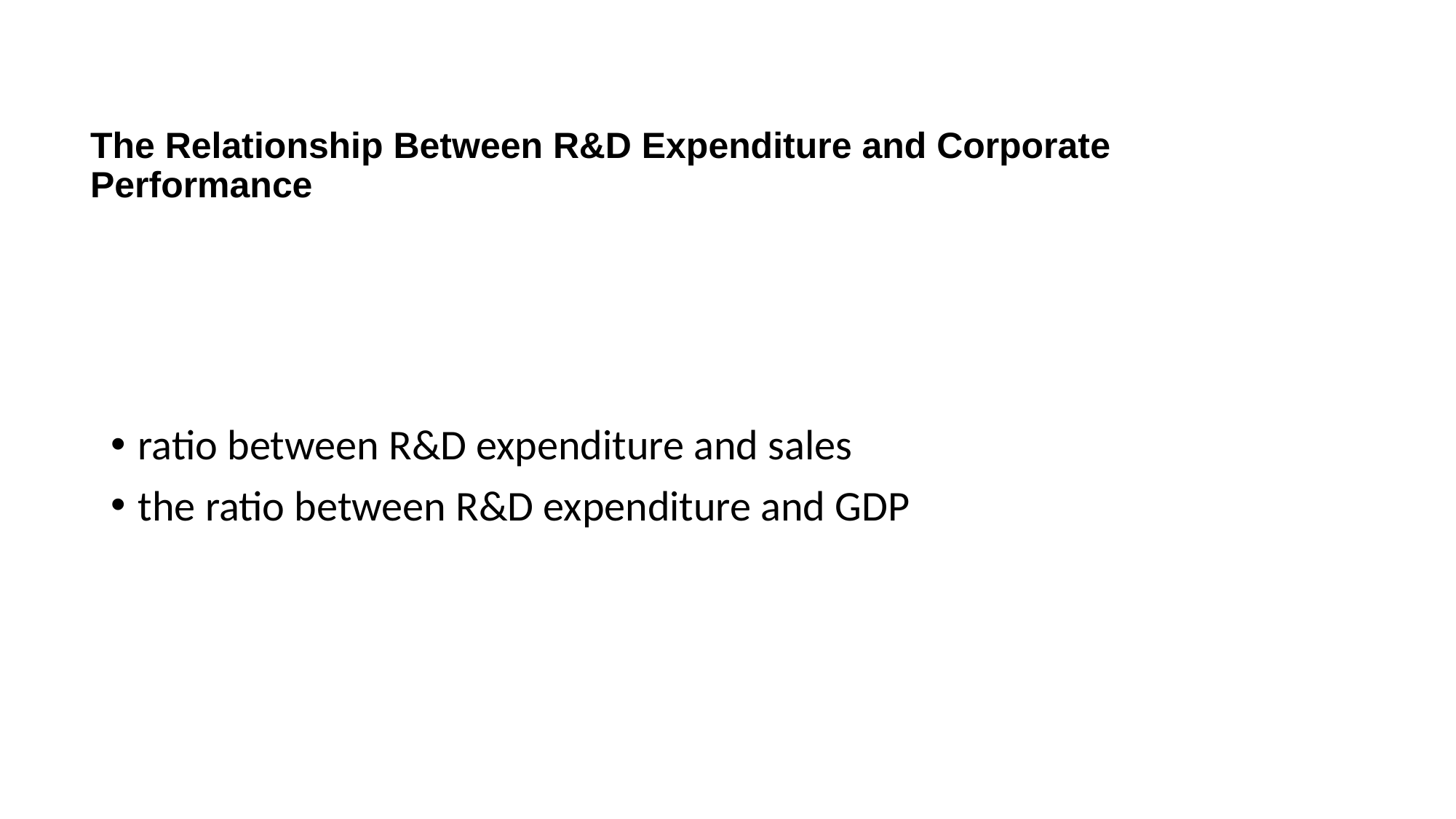

# The Relationship Between R&D Expenditure and Corporate Performance
ratio between R&D expenditure and sales
the ratio between R&D expenditure and GDP